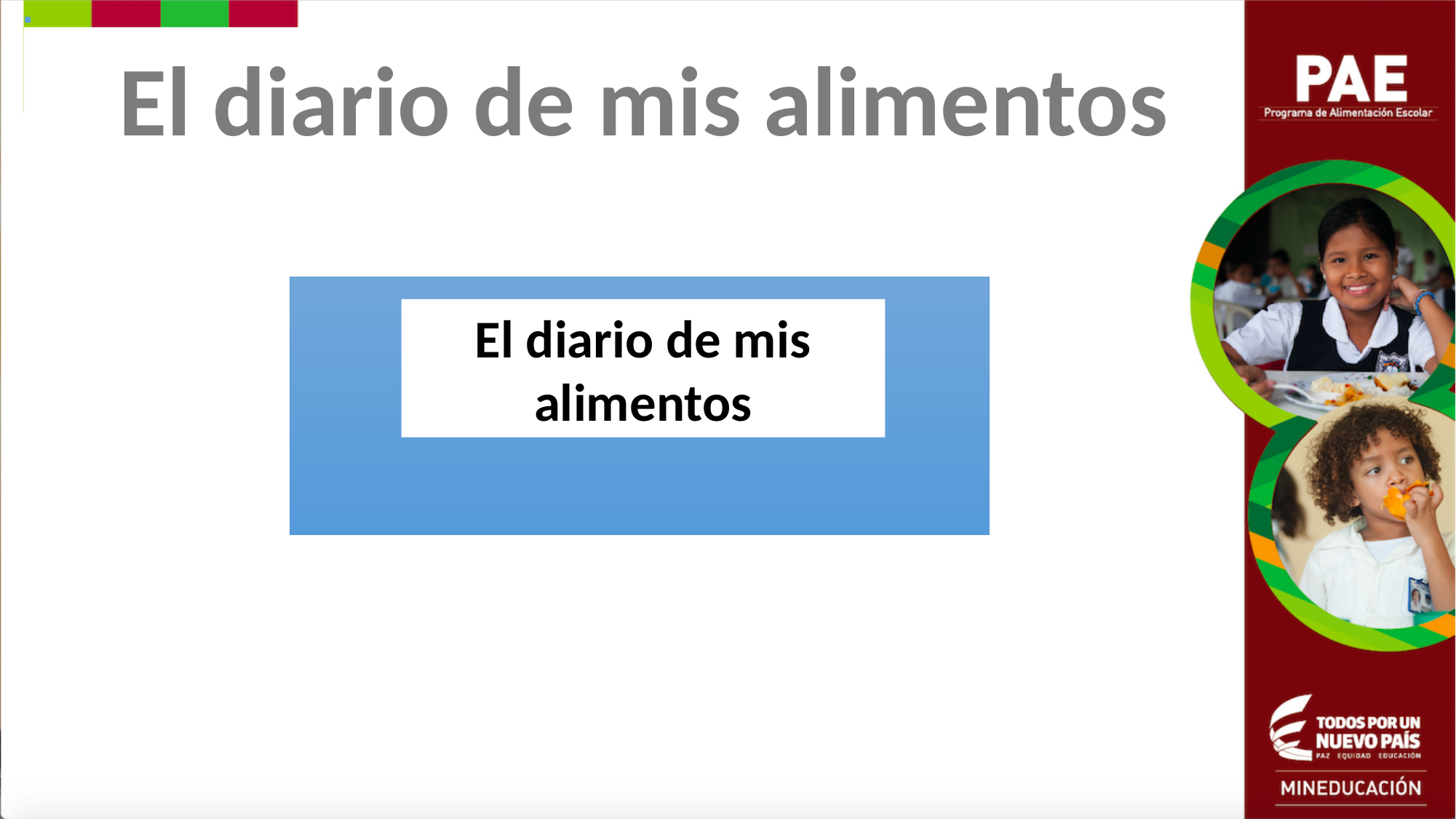

El diario de mis alimentos

El diario de mis alimentos